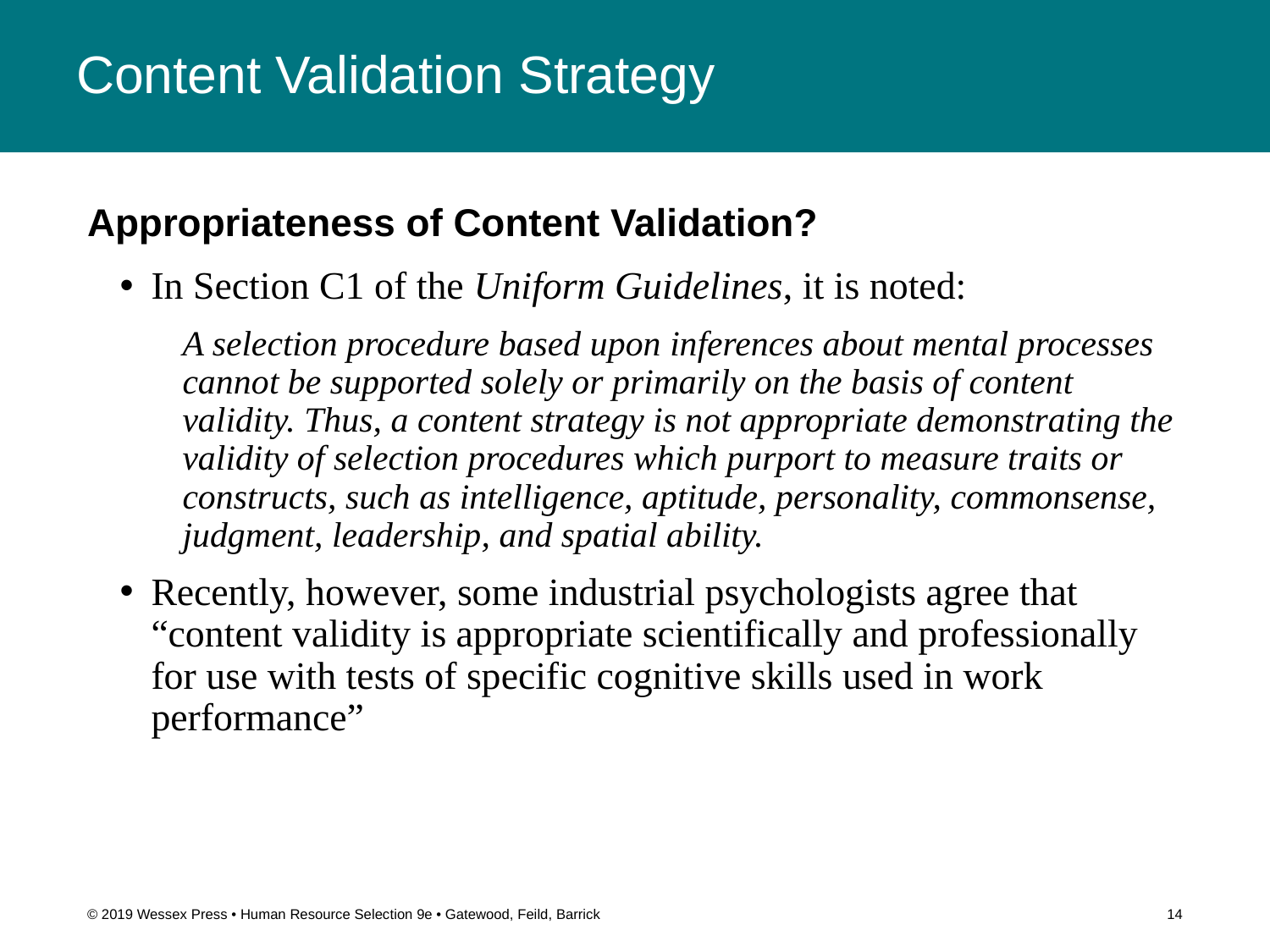

# Content Validation Strategy
Appropriateness of Content Validation?
In Section C1 of the Uniform Guidelines, it is noted:
A selection procedure based upon inferences about mental processes cannot be supported solely or primarily on the basis of content validity. Thus, a content strategy is not appropriate demonstrating the validity of selection procedures which purport to measure traits or constructs, such as intelligence, aptitude, personality, commonsense, judgment, leadership, and spatial ability.
Recently, however, some industrial psychologists agree that “content validity is appropriate scientifically and professionally for use with tests of specific cognitive skills used in work performance”
© 2019 Wessex Press • Human Resource Selection 9e • Gatewood, Feild, Barrick
14